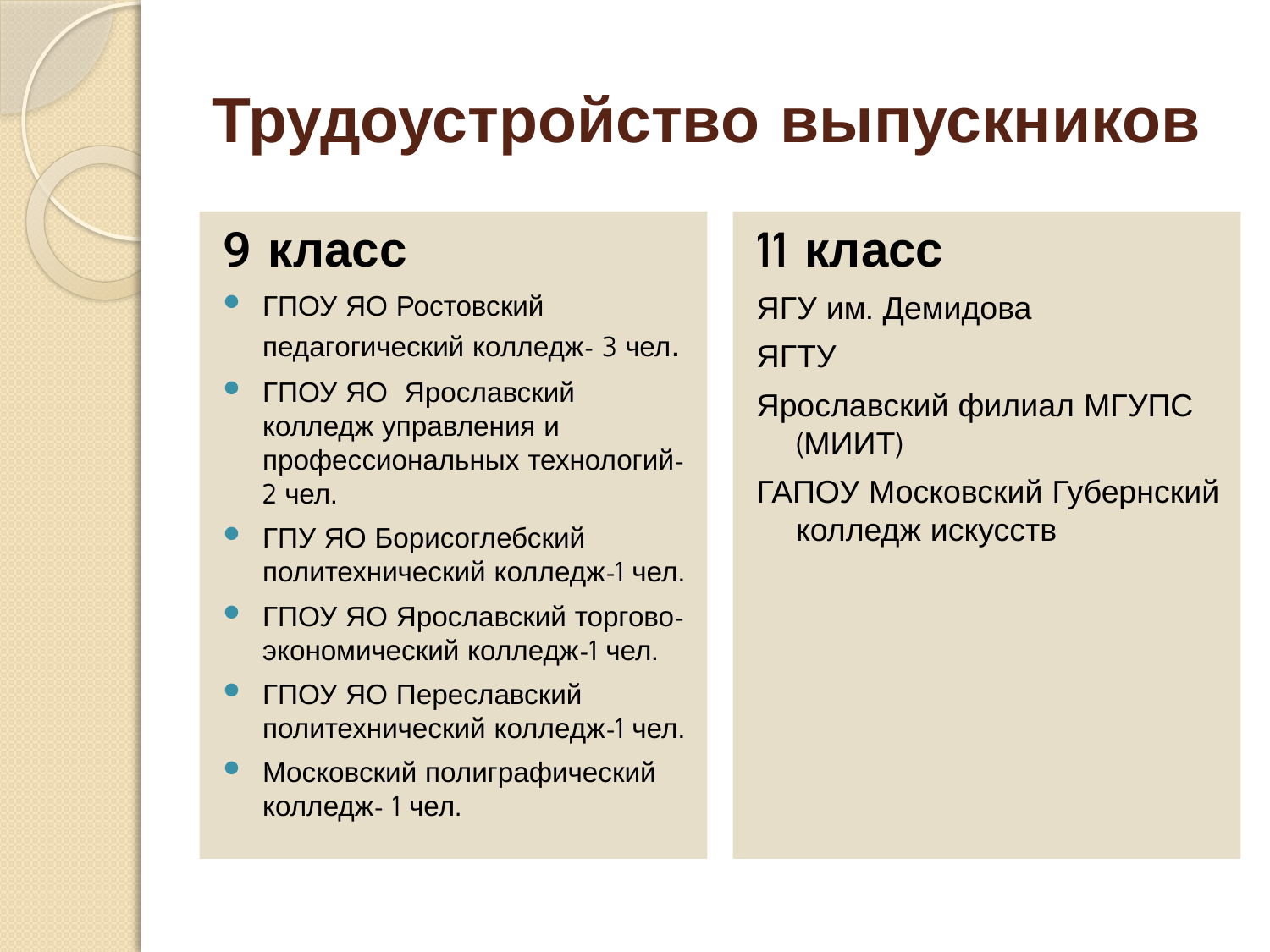

# Трудоустройство выпускников
9 класс
ГПОУ ЯО Ростовский педагогический колледж- 3 чел.
ГПОУ ЯО  Ярославский колледж управления и профессиональных технологий- 2 чел.
ГПУ ЯО Борисоглебский политехнический колледж-1 чел.
ГПОУ ЯО Ярославский торгово-экономический колледж-1 чел.
ГПОУ ЯО Переславский политехнический колледж-1 чел.
Московский полиграфический колледж- 1 чел.
11 класс
ЯГУ им. Демидова
ЯГТУ
Ярославский филиал МГУПС (МИИТ)
ГАПОУ Московский Губернский колледж искусств